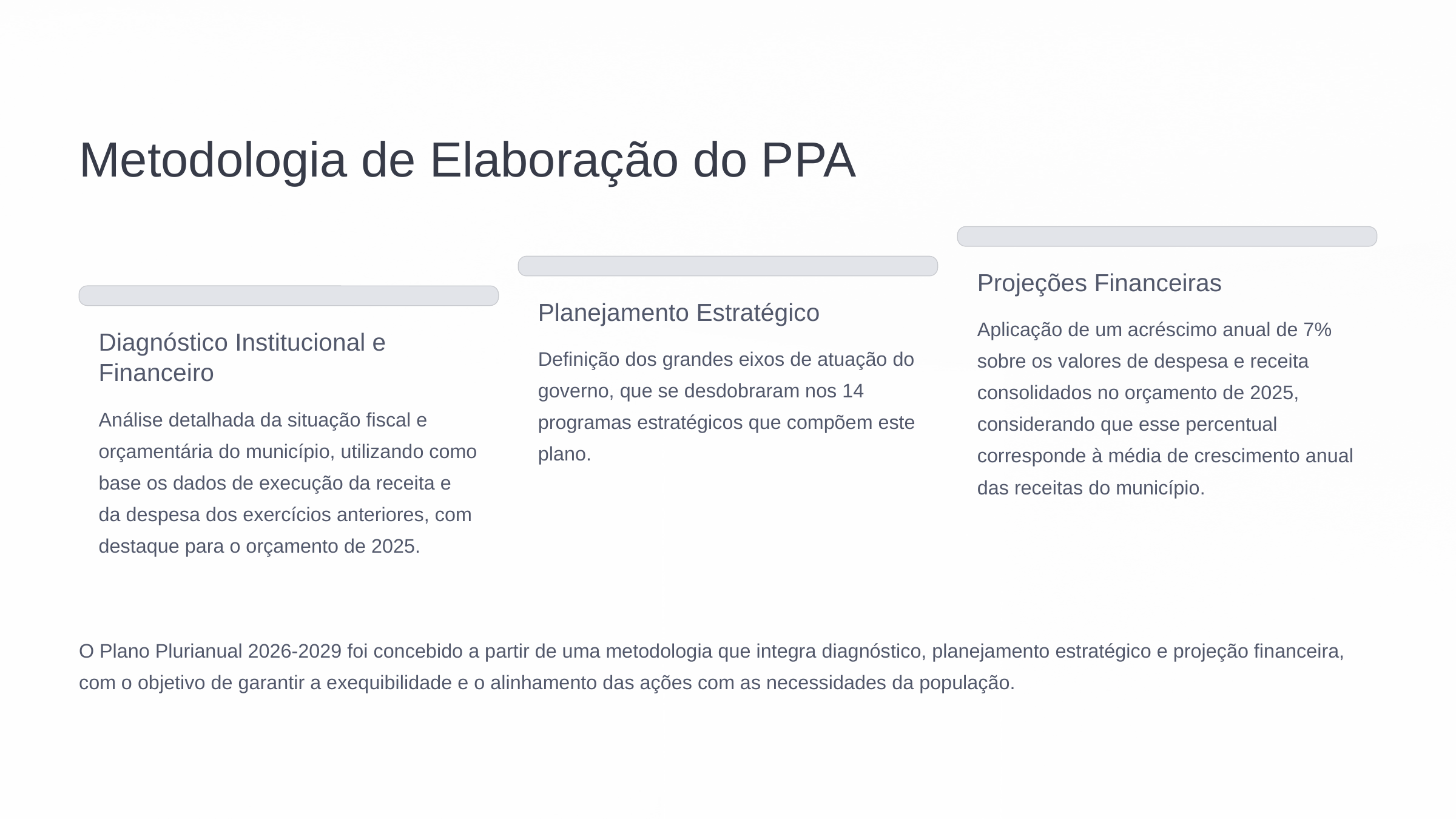

Metodologia de Elaboração do PPA

Projeções Financeiras

Planejamento Estratégico
Aplicação de um acréscimo anual de 7% sobre os valores de despesa e receita consolidados no orçamento de 2025, considerando que esse percentual corresponde à média de crescimento anual das receitas do município.
Diagnóstico Institucional e Financeiro
Definição dos grandes eixos de atuação do governo, que se desdobraram nos 14 programas estratégicos que compõem este plano.
Análise detalhada da situação fiscal e orçamentária do município, utilizando como base os dados de execução da receita e da despesa dos exercícios anteriores, com destaque para o orçamento de 2025.
O Plano Plurianual 2026-2029 foi concebido a partir de uma metodologia que integra diagnóstico, planejamento estratégico e projeção financeira, com o objetivo de garantir a exequibilidade e o alinhamento das ações com as necessidades da população.